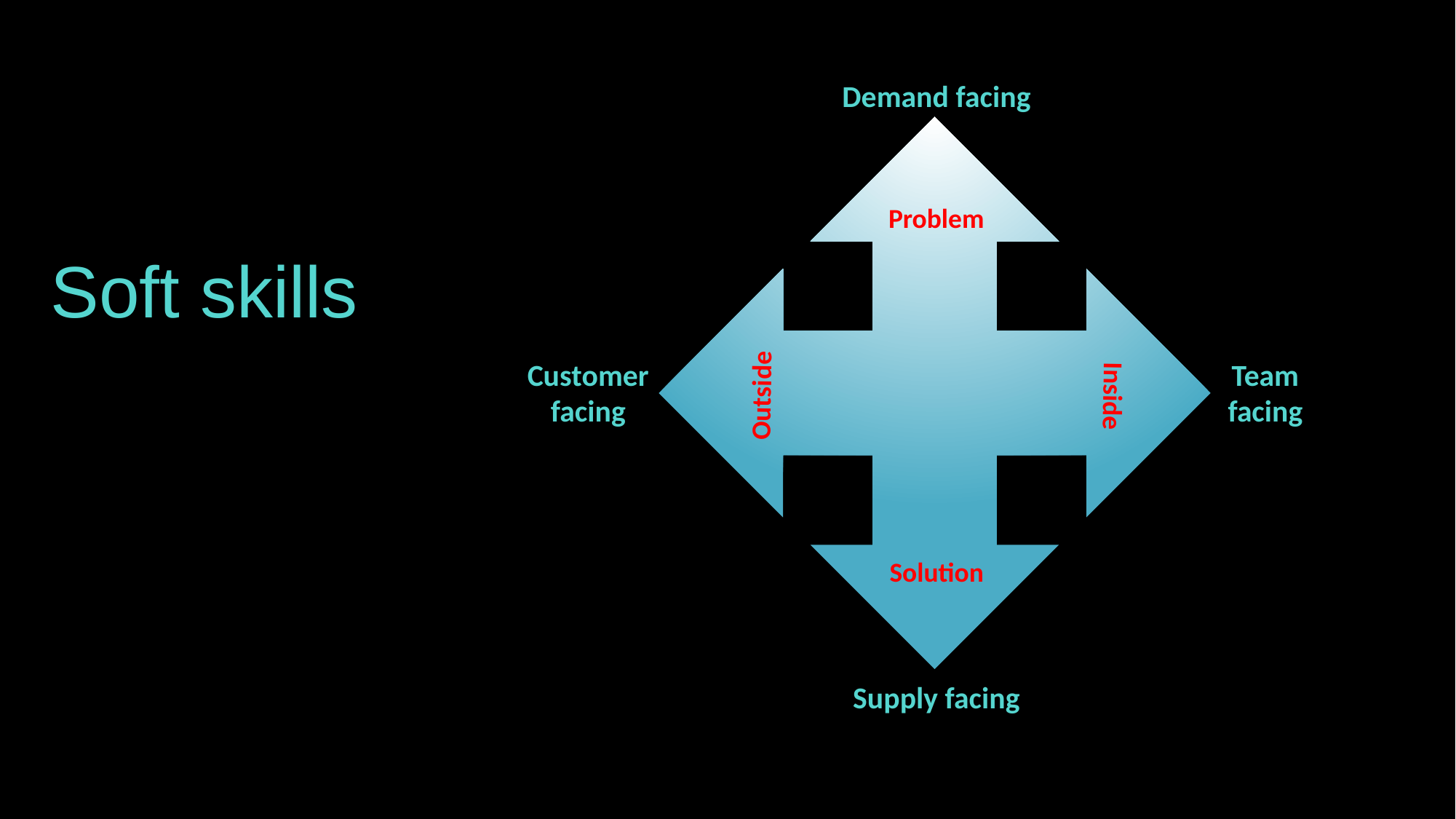

Demand facing

Problem
Soft skills
Team
facing
Customer
facing
Outside
Inside
Solution
Supply facing